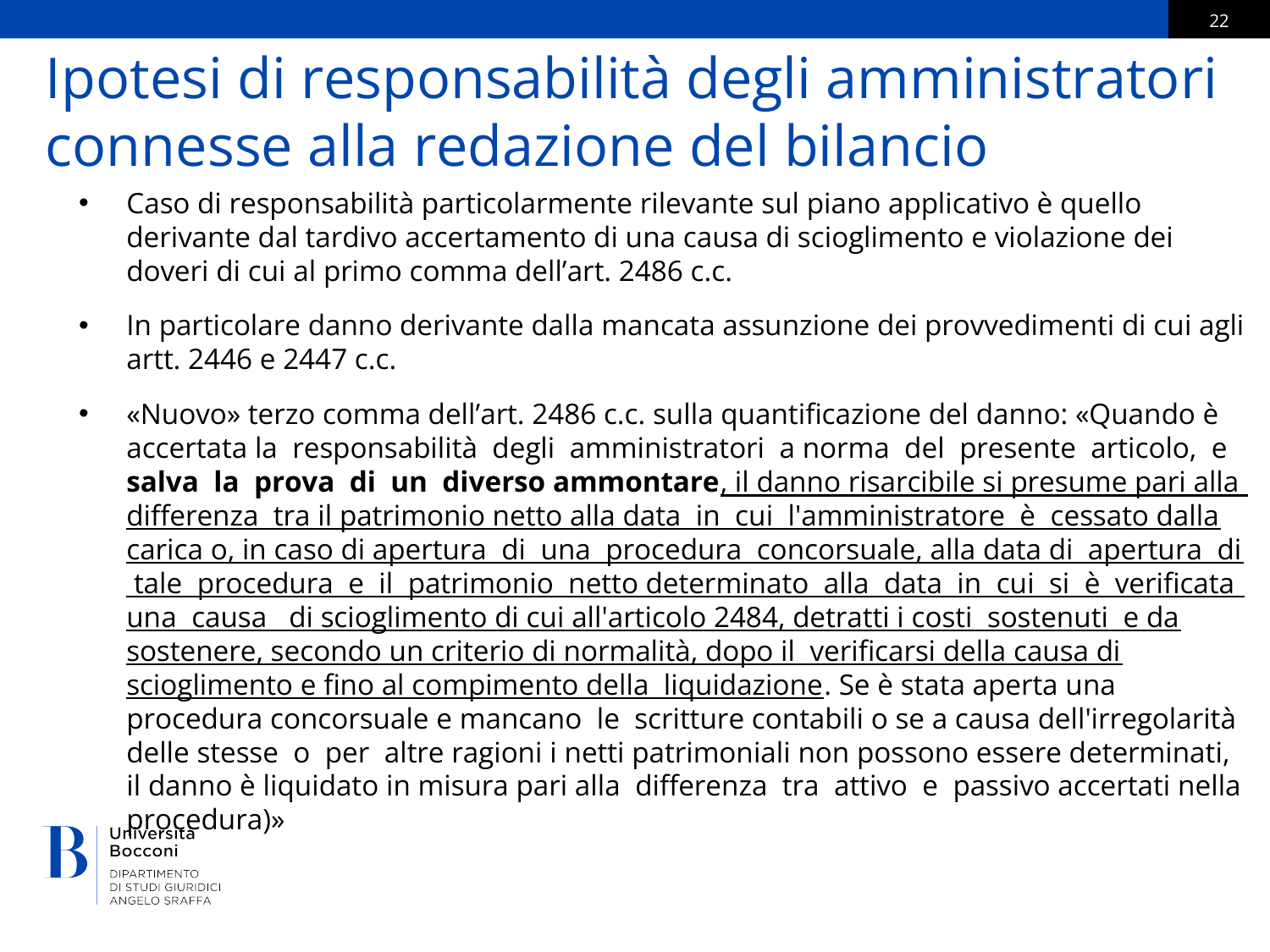

# Ipotesi di responsabilità degli amministratori connesse alla redazione del bilancio

Caso di responsabilità particolarmente rilevante sul piano applicativo è quello derivante dal tardivo accertamento di una causa di scioglimento e violazione dei doveri di cui al primo comma dell’art. 2486 c.c.
In particolare danno derivante dalla mancata assunzione dei provvedimenti di cui agli artt. 2446 e 2447 c.c.
«Nuovo» terzo comma dell’art. 2486 c.c. sulla quantificazione del danno: «Quando è accertata la  responsabilità  degli  amministratori  a norma  del  presente  articolo,  e  salva  la  prova  di  un  diverso ammontare, il danno risarcibile si presume pari alla  differenza  tra il patrimonio netto alla data  in  cui  l'amministratore  è  cessato dalla carica o, in caso di apertura  di  una  procedura  concorsuale, alla data di  apertura  di  tale  procedura  e  il  patrimonio  netto determinato  alla  data  in  cui  si  è  verificata  una  causa   di scioglimento di cui all'articolo 2484, detratti i costi  sostenuti  e da sostenere, secondo un criterio di normalità, dopo il  verificarsi della causa di scioglimento e fino al compimento della  liquidazione. Se è stata aperta una procedura concorsuale e mancano  le  scritture contabili o se a causa dell'irregolarità delle stesse  o  per  altre ragioni i netti patrimoniali non possono essere determinati, il danno è liquidato in misura pari alla  differenza  tra  attivo  e  passivo accertati nella procedura)»